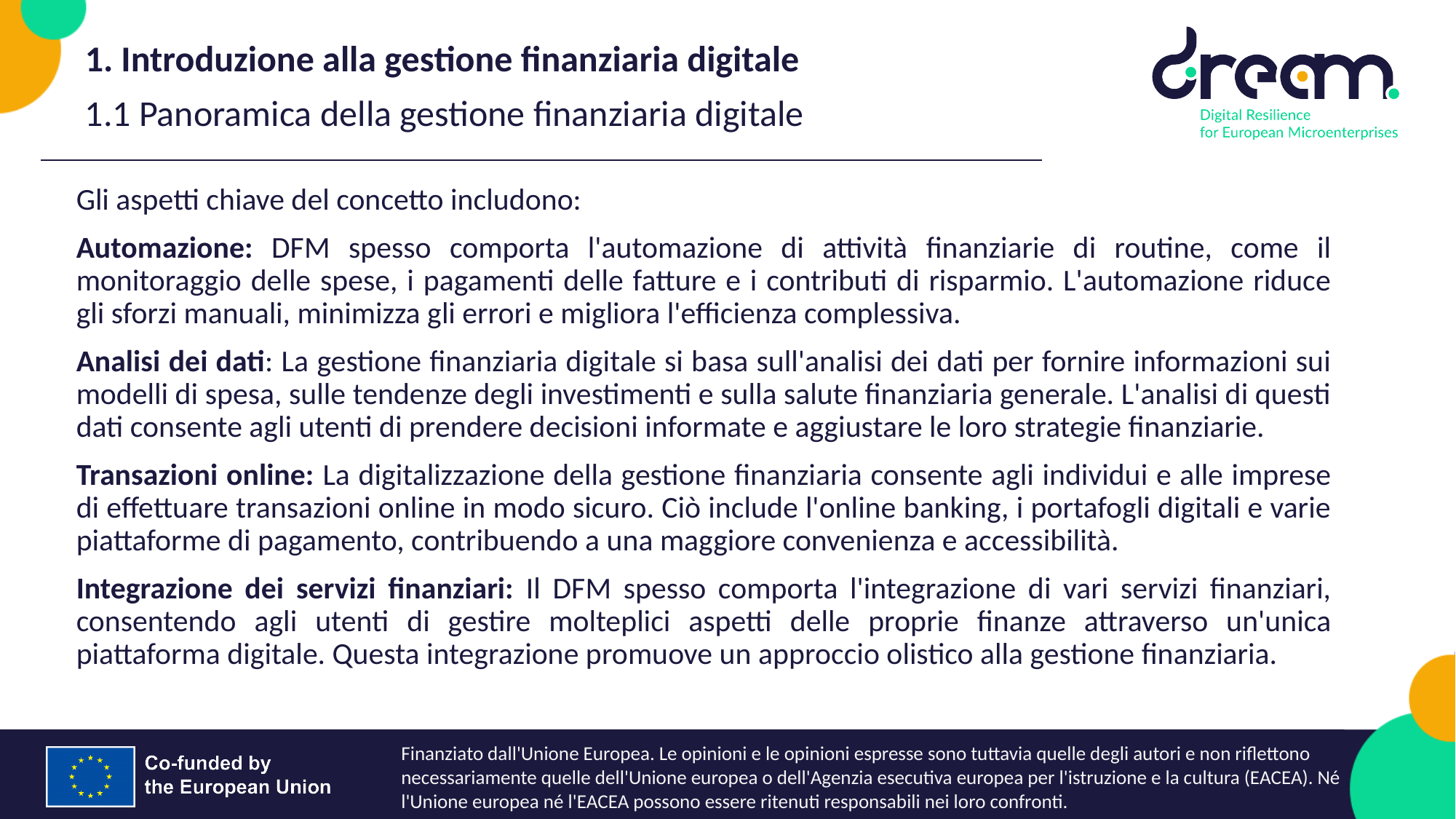

1. Introduzione alla gestione finanziaria digitale
1.1 Panoramica della gestione finanziaria digitale
Gli aspetti chiave del concetto includono:
Automazione: DFM spesso comporta l'automazione di attività finanziarie di routine, come il monitoraggio delle spese, i pagamenti delle fatture e i contributi di risparmio. L'automazione riduce gli sforzi manuali, minimizza gli errori e migliora l'efficienza complessiva.
Analisi dei dati: La gestione finanziaria digitale si basa sull'analisi dei dati per fornire informazioni sui modelli di spesa, sulle tendenze degli investimenti e sulla salute finanziaria generale. L'analisi di questi dati consente agli utenti di prendere decisioni informate e aggiustare le loro strategie finanziarie.
Transazioni online: La digitalizzazione della gestione finanziaria consente agli individui e alle imprese di effettuare transazioni online in modo sicuro. Ciò include l'online banking, i portafogli digitali e varie piattaforme di pagamento, contribuendo a una maggiore convenienza e accessibilità.
Integrazione dei servizi finanziari: Il DFM spesso comporta l'integrazione di vari servizi finanziari, consentendo agli utenti di gestire molteplici aspetti delle proprie finanze attraverso un'unica piattaforma digitale. Questa integrazione promuove un approccio olistico alla gestione finanziaria.